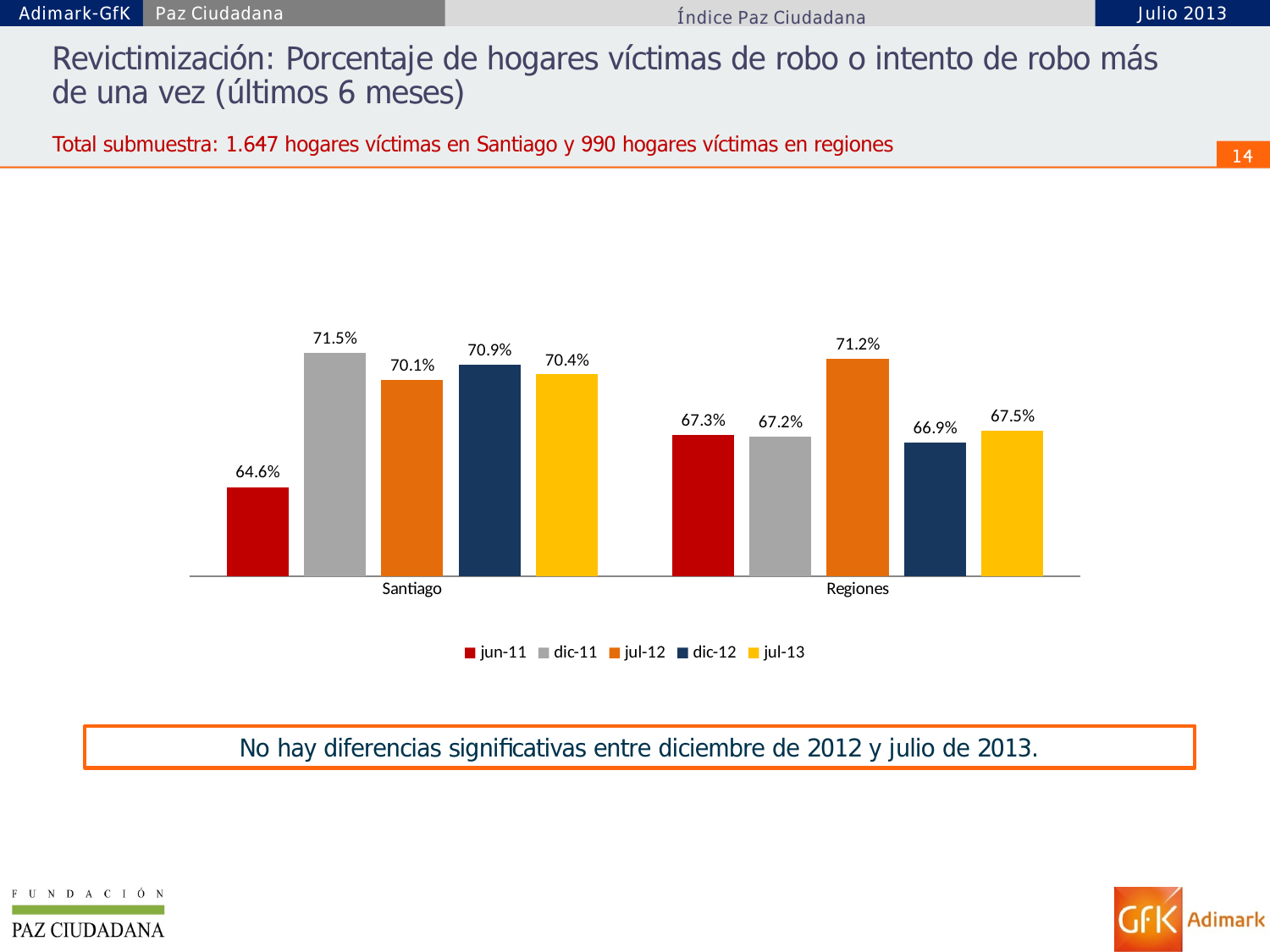

Revictimización: Porcentaje de hogares víctimas de robo o intento de robo más de una vez (últimos 6 meses)

Total submuestra: 1.647 hogares víctimas en Santiago y 990 hogares víctimas en regiones

14

### Chart

| Category | jun-11 | dic-11 | jul-12 | dic-12 | jul-13 |
|---|---|---|---|---|---|
| Santiago | 0.646 | 0.715 | 0.701 | 0.709 | 0.704 |
| Regiones | 0.673 | 0.672 | 0.712 | 0.669 | 0.675 |
No hay diferencias significativas entre diciembre de 2012 y julio de 2013.